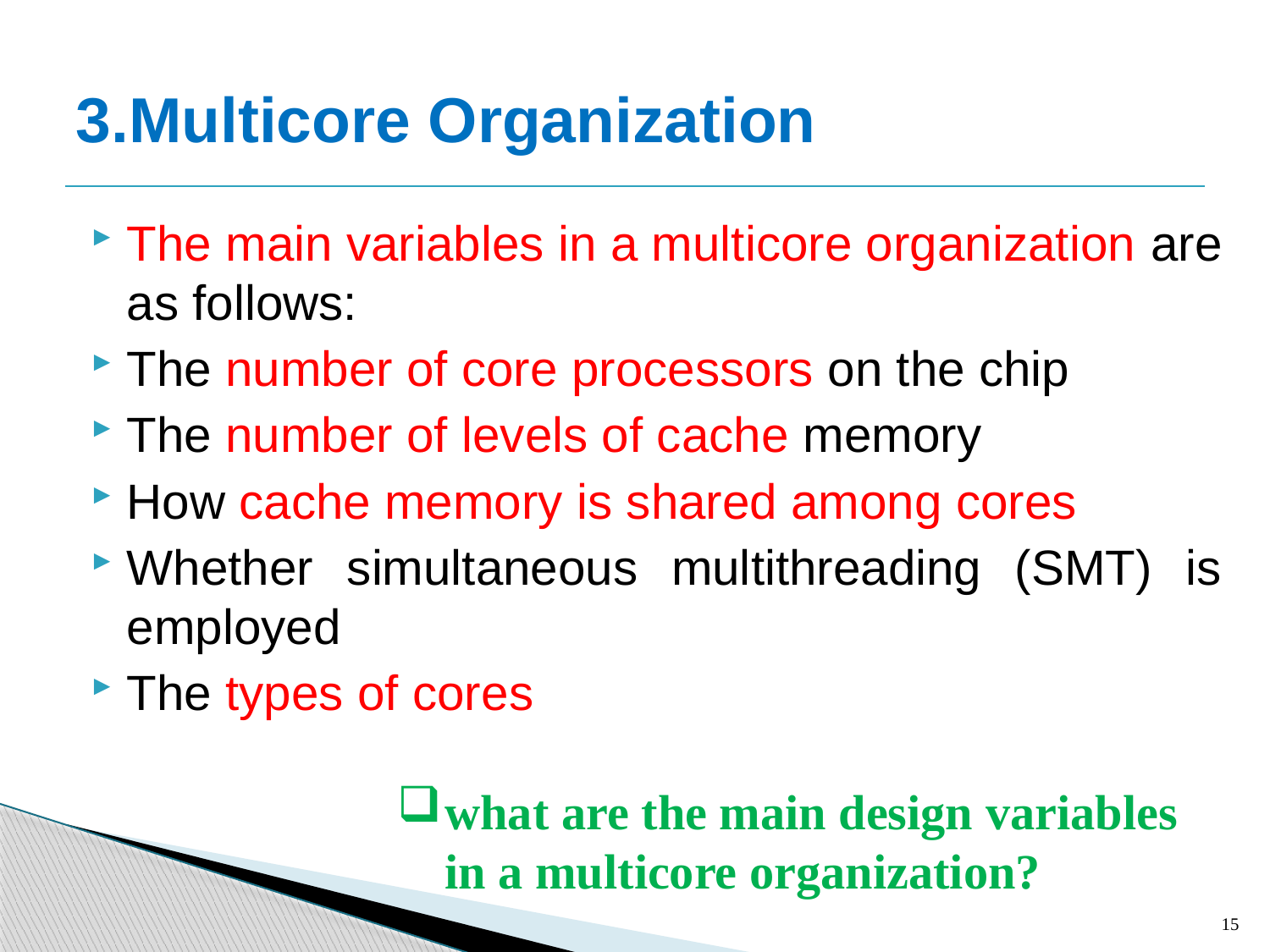

# 3.Multicore Organization
The main variables in a multicore organization are as follows:
The number of core processors on the chip
The number of levels of cache memory
How cache memory is shared among cores
Whether simultaneous multithreading (SMT) is employed
The types of cores
what are the main design variables in a multicore organization?

15